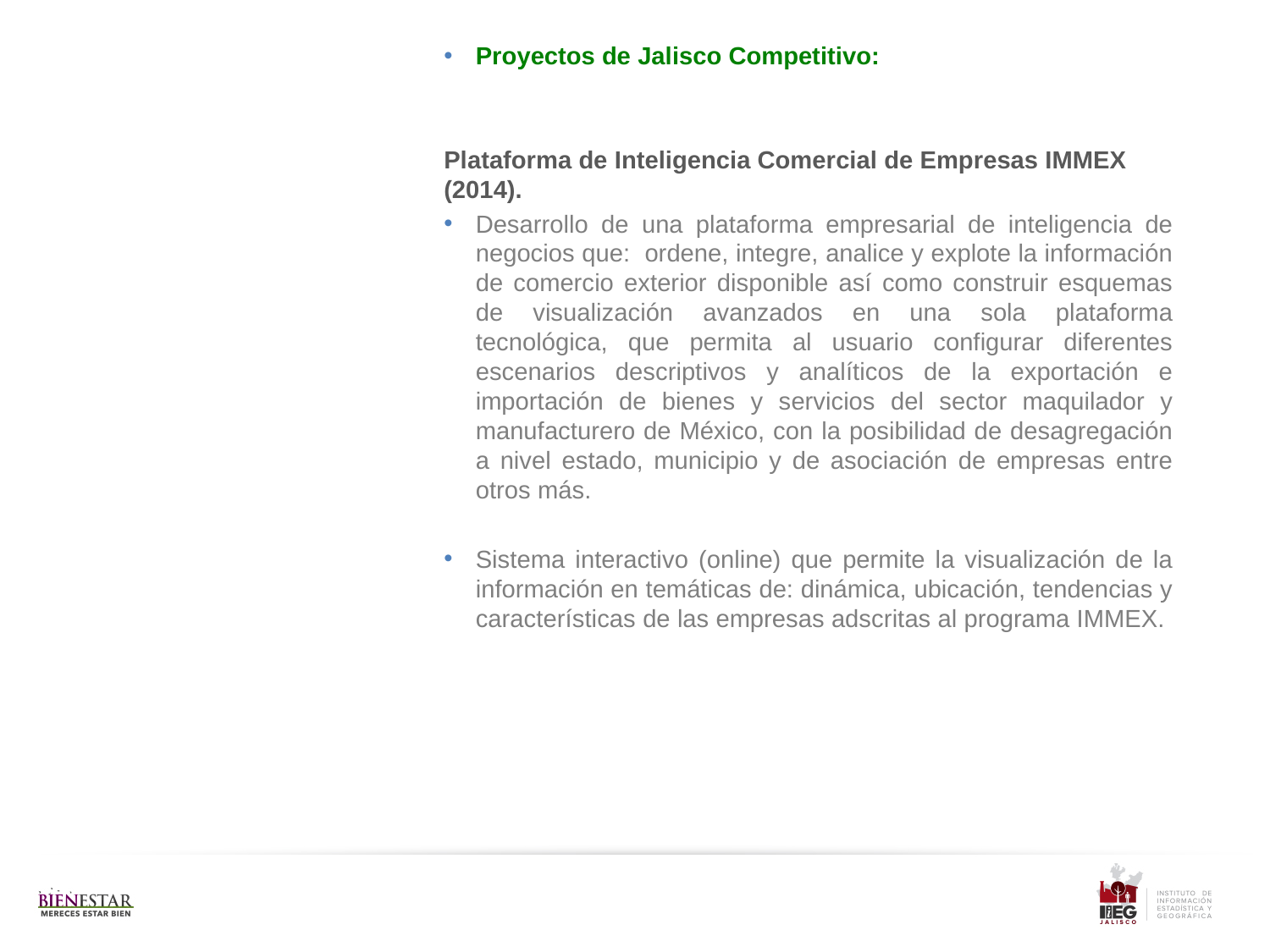

Proyectos de Jalisco Competitivo:

Plataforma de Inteligencia Comercial de Empresas IMMEX (2014).
Desarrollo de una plataforma empresarial de inteligencia de negocios que:  ordene, integre, analice y explote la información de comercio exterior disponible así como construir esquemas de visualización avanzados en una sola plataforma tecnológica, que permita al usuario configurar diferentes escenarios descriptivos y analíticos de la exportación e importación de bienes y servicios del sector maquilador y manufacturero de México, con la posibilidad de desagregación a nivel estado, municipio y de asociación de empresas entre otros más.

Sistema interactivo (online) que permite la visualización de la información en temáticas de: dinámica, ubicación, tendencias y características de las empresas adscritas al programa IMMEX.